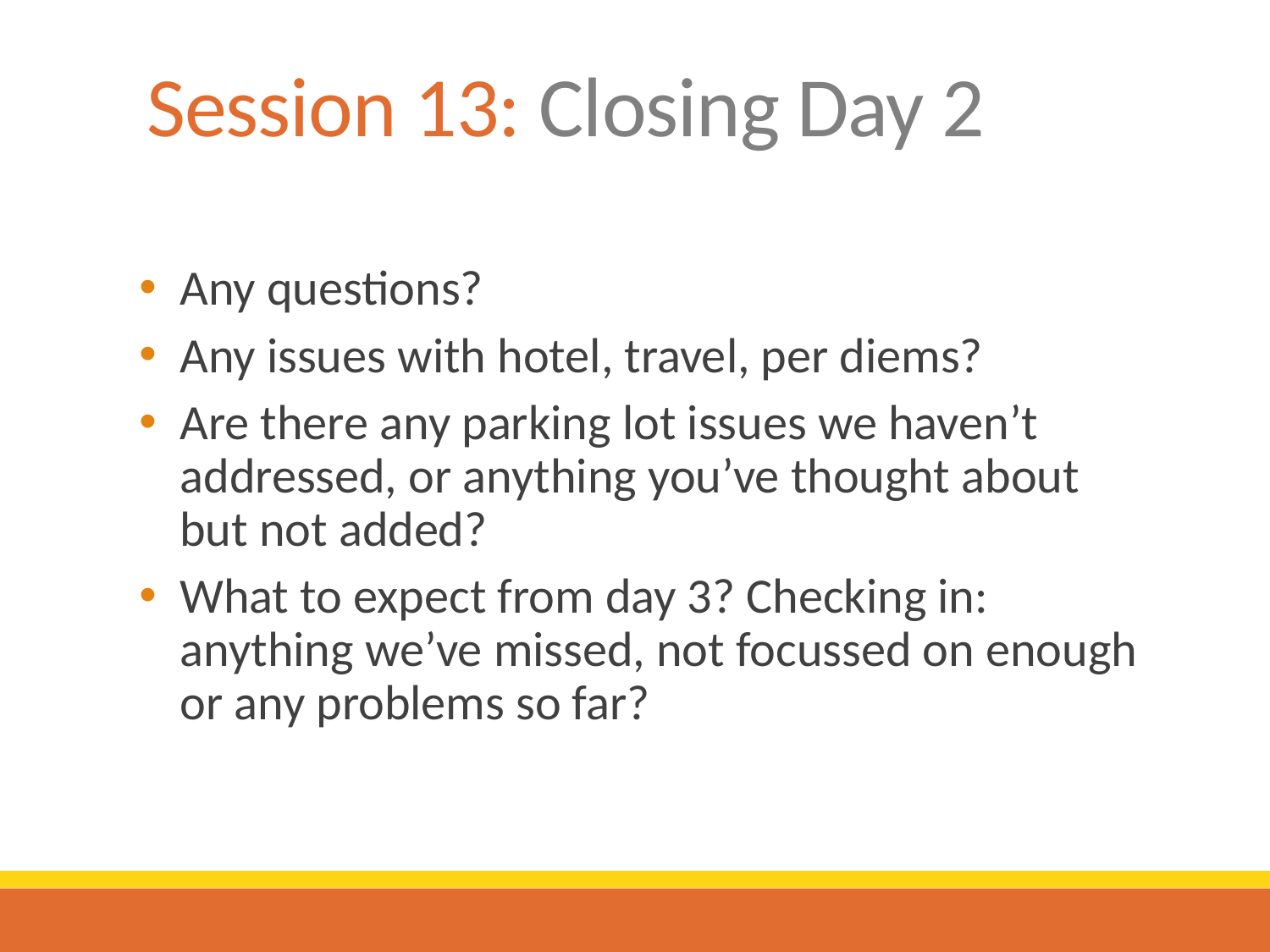

# Session 13: Closing Day 2
Any questions?
Any issues with hotel, travel, per diems?
Are there any parking lot issues we haven’t addressed, or anything you’ve thought about but not added?
What to expect from day 3? Checking in: anything we’ve missed, not focussed on enough or any problems so far?